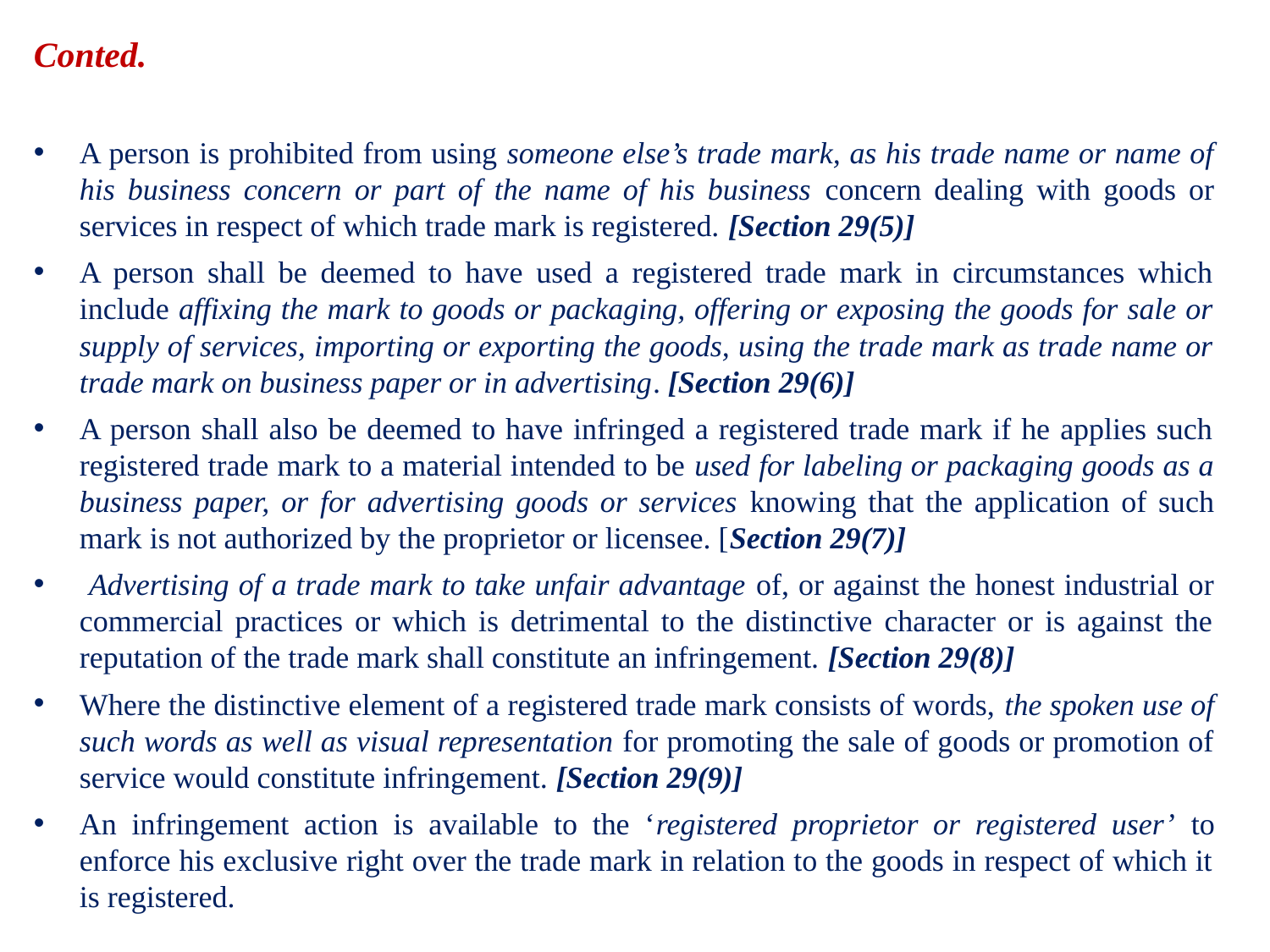

# Conted.
A person is prohibited from using someone else’s trade mark, as his trade name or name of his business concern or part of the name of his business concern dealing with goods or services in respect of which trade mark is registered. [Section 29(5)]
A person shall be deemed to have used a registered trade mark in circumstances which include affixing the mark to goods or packaging, offering or exposing the goods for sale or supply of services, importing or exporting the goods, using the trade mark as trade name or trade mark on business paper or in advertising. [Section 29(6)]
A person shall also be deemed to have infringed a registered trade mark if he applies such registered trade mark to a material intended to be used for labeling or packaging goods as a business paper, or for advertising goods or services knowing that the application of such mark is not authorized by the proprietor or licensee. [Section 29(7)]
 Advertising of a trade mark to take unfair advantage of, or against the honest industrial or commercial practices or which is detrimental to the distinctive character or is against the reputation of the trade mark shall constitute an infringement. [Section 29(8)]
Where the distinctive element of a registered trade mark consists of words, the spoken use of such words as well as visual representation for promoting the sale of goods or promotion of service would constitute infringement. [Section 29(9)]
An infringement action is available to the ‘registered proprietor or registered user’ to enforce his exclusive right over the trade mark in relation to the goods in respect of which it is registered.